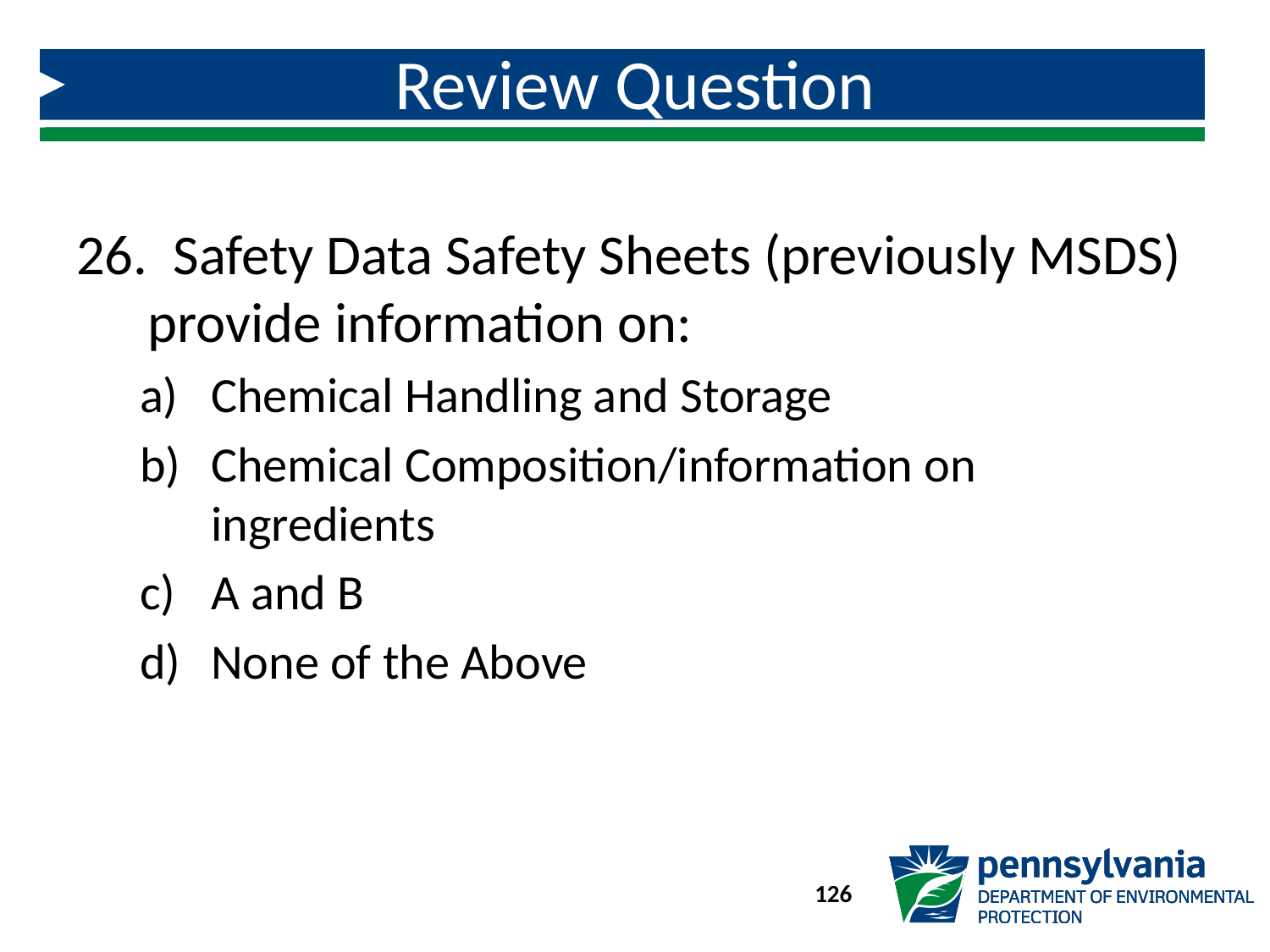

# Review Question
  Safety Data Safety Sheets (previously MSDS) provide information on:
Chemical Handling and Storage
Chemical Composition/information on ingredients
A and B
None of the Above

126